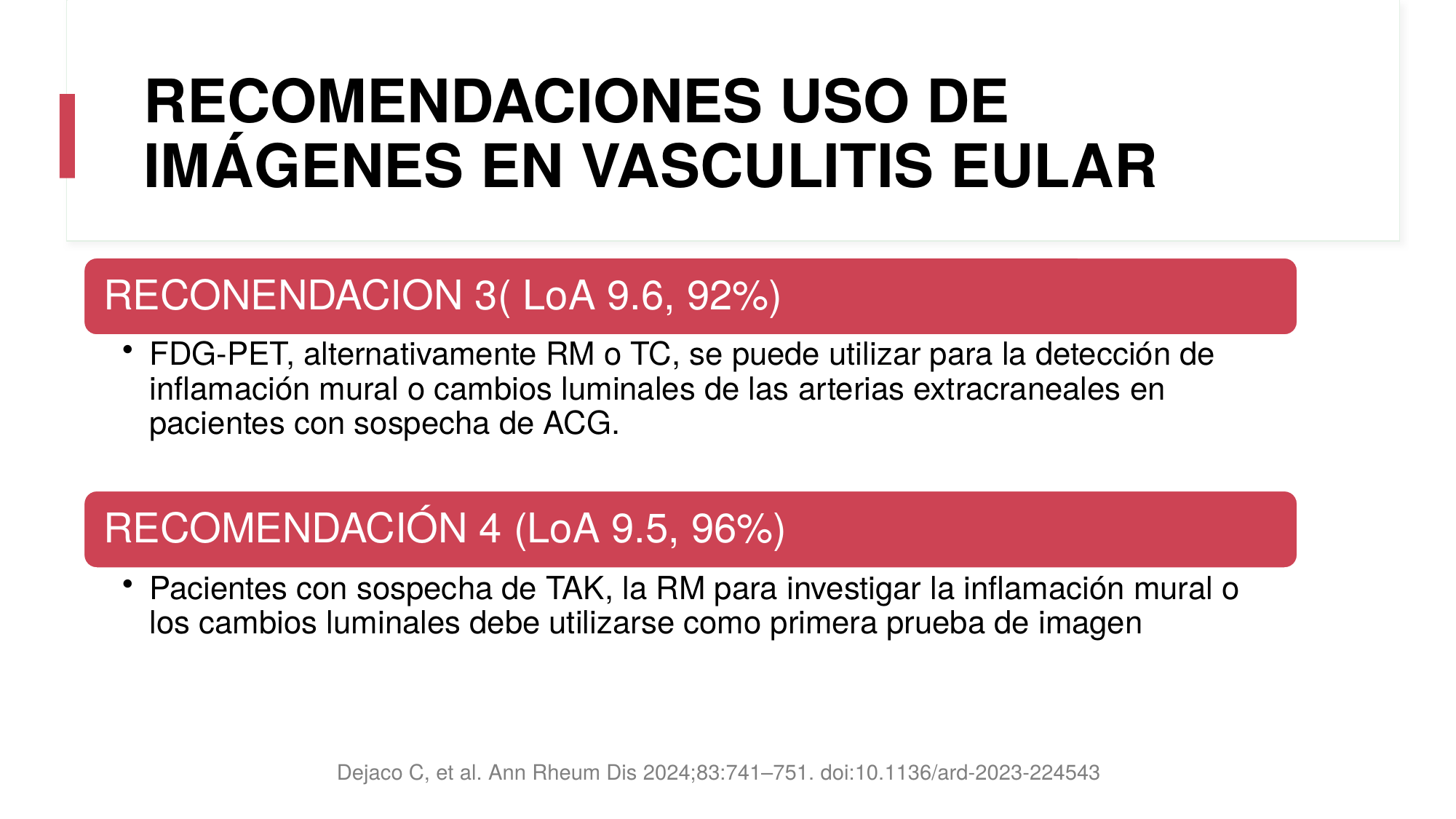

# RECOMENDACIONES USO DE IMÁGENES EN VASCULITIS EULAR
RECONENDACION 3( LoA 9.6, 92%)
FDG-PET, alternativamente RM o TC, se puede utilizar para la detección de inflamación mural o cambios luminales de las arterias extracraneales en pacientes con sospecha de ACG.

RECOMENDACIÓN 4 (LoA 9.5, 96%)
Pacientes con sospecha de TAK, la RM para investigar la inflamación mural o los cambios luminales debe utilizarse como primera prueba de imagen
Dejaco C, et al. Ann Rheum Dis 2024;83:741–751. doi:10.1136/ard-2023-224543